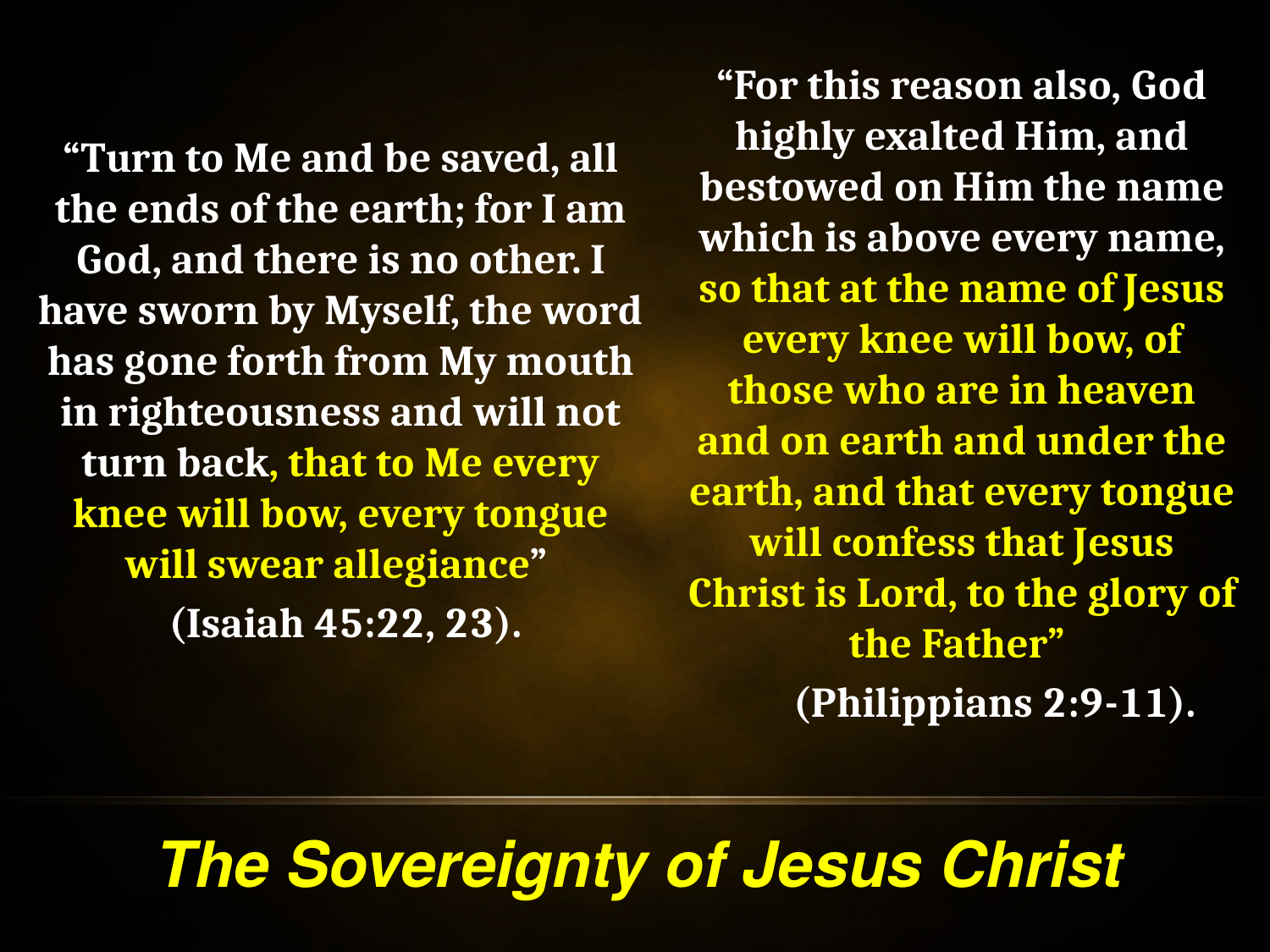

“Turn to Me and be saved, all the ends of the earth; for I am God, and there is no other. I have sworn by Myself, the word has gone forth from My mouth in righteousness and will not turn back, that to Me every knee will bow, every tongue will swear allegiance”
 (Isaiah 45:22, 23).
“For this reason also, God highly exalted Him, and bestowed on Him the name which is above every name, so that at the name of Jesus every knee will bow, of those who are in heaven and on earth and under the earth, and that every tongue will confess that Jesus Christ is Lord, to the glory of the Father”
       (Philippians 2:9-11).
The Sovereignty of Jesus Christ